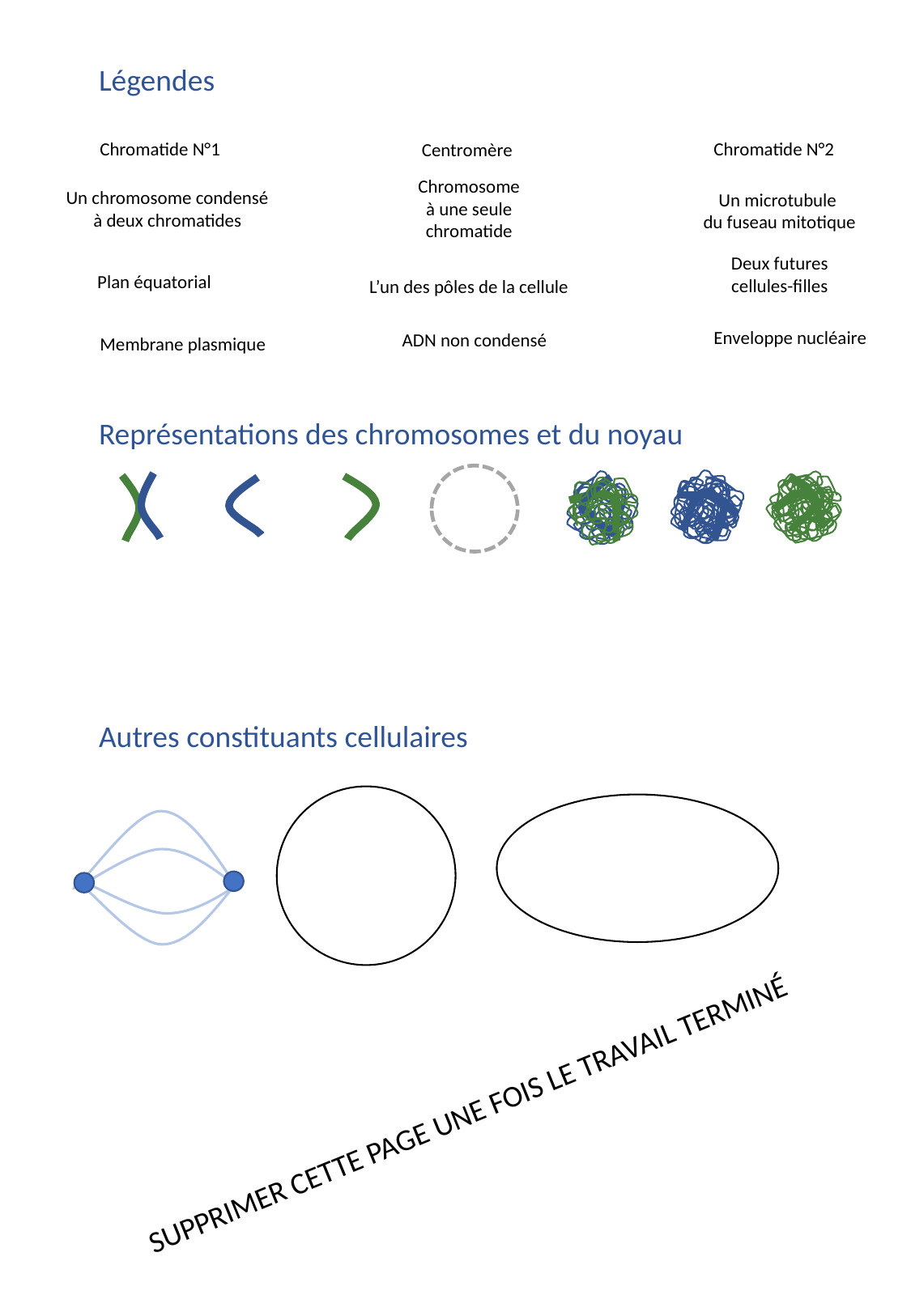

Légendes
Chromatide N°2
Chromatide N°1
Centromère
Chromosome
à une seule
chromatide
Un chromosome condensé
à deux chromatides
Un microtubule
du fuseau mitotique
Deux futures
cellules-filles
Plan équatorial
L’un des pôles de la cellule
Enveloppe nucléaire
ADN non condensé
Membrane plasmique
Représentations des chromosomes et du noyau

Autres constituants cellulaires

SUPPRIMER CETTE PAGE UNE FOIS LE TRAVAIL TERMINÉ